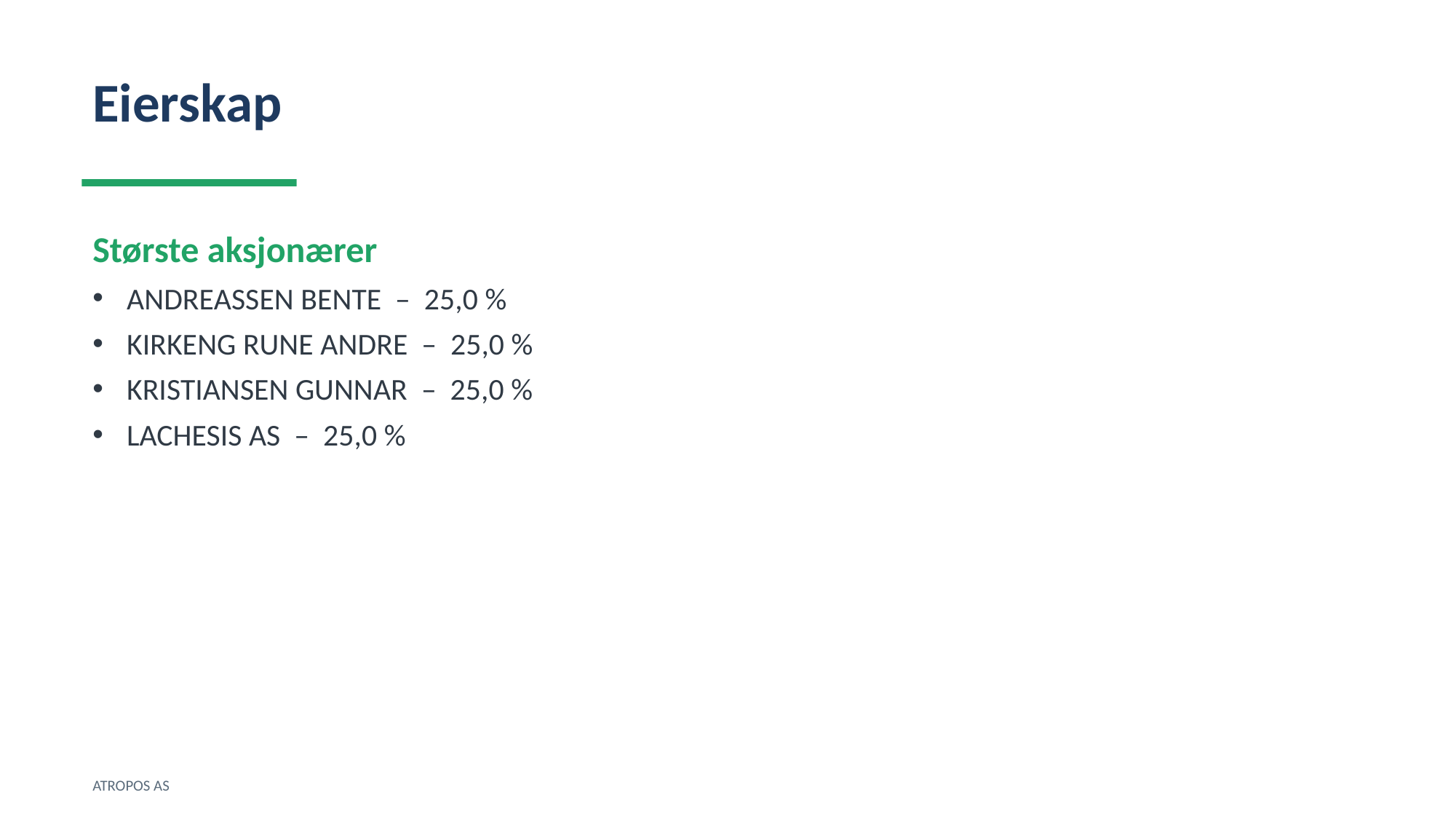

Eierskap

Største aksjonærer
ANDREASSEN BENTE  –  25,0 %
KIRKENG RUNE ANDRE  –  25,0 %
KRISTIANSEN GUNNAR  –  25,0 %
LACHESIS AS  –  25,0 %
ATROPOS AS